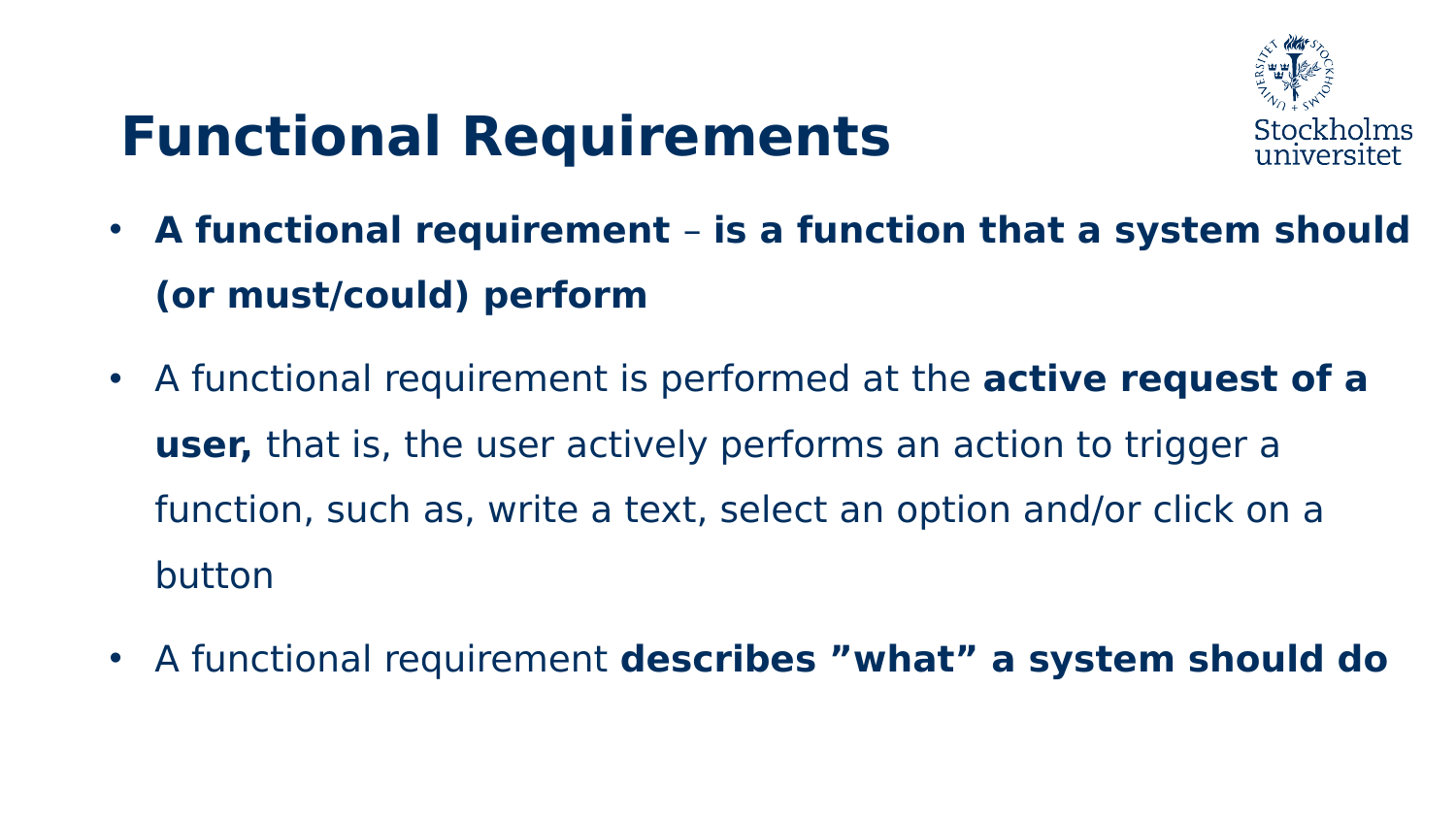

# Functional Requirements
A functional requirement – is a function that a system should (or must/could) perform
A functional requirement is performed at the active request of a user, that is, the user actively performs an action to trigger a function, such as, write a text, select an option and/or click on a button
A functional requirement describes ”what” a system should do